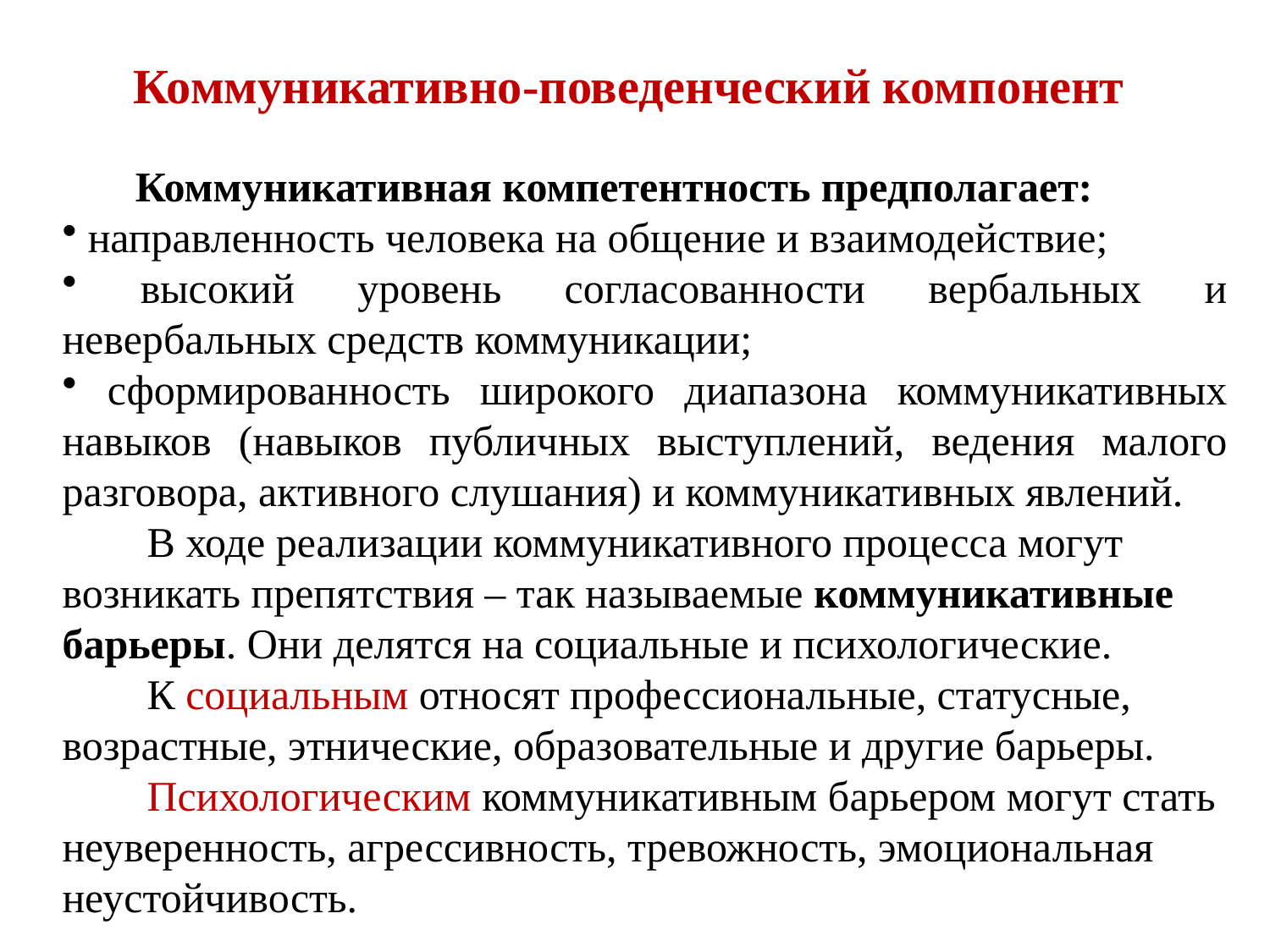

# Коммуникативно-поведенческий компонент
 Коммуникативная компетентность предполагает:
 направленность человека на общение и взаимодействие;
 высокий уровень согласованности вербальных и невербальных средств коммуникации;
 сформированность широкого диапазона коммуникативных навыков (навыков публичных выступлений, ведения малого разговора, активного слушания) и коммуникативных явлений.
        В ходе реализации коммуникативного процесса могут возникать препятствия – так называемые коммуникативные барьеры. Они делятся на социальные и психологические.
        К социальным относят профессиональные, статусные, возрастные, этнические, образовательные и другие барьеры.
        Психологическим коммуникативным барьером могут стать неуверенность, агрессивность, тревожность, эмоциональная неустойчивость.